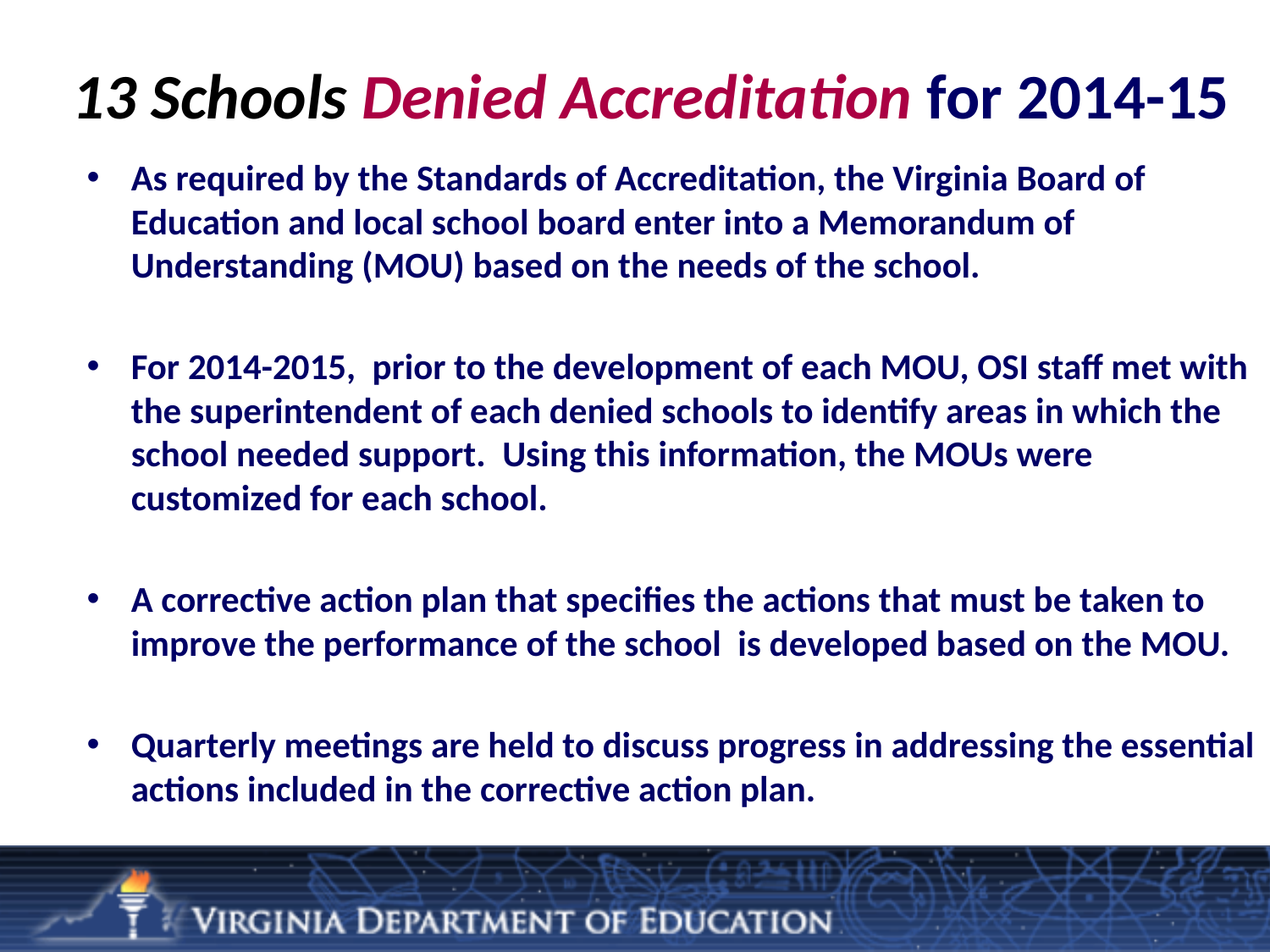

# 13 Schools Denied Accreditation for 2014-15
As required by the Standards of Accreditation, the Virginia Board of Education and local school board enter into a Memorandum of Understanding (MOU) based on the needs of the school.

For 2014-2015,  prior to the development of each MOU, OSI staff met with the superintendent of each denied schools to identify areas in which the school needed support.  Using this information, the MOUs were customized for each school.

A corrective action plan that specifies the actions that must be taken to improve the performance of the school  is developed based on the MOU.

Quarterly meetings are held to discuss progress in addressing the essential actions included in the corrective action plan.